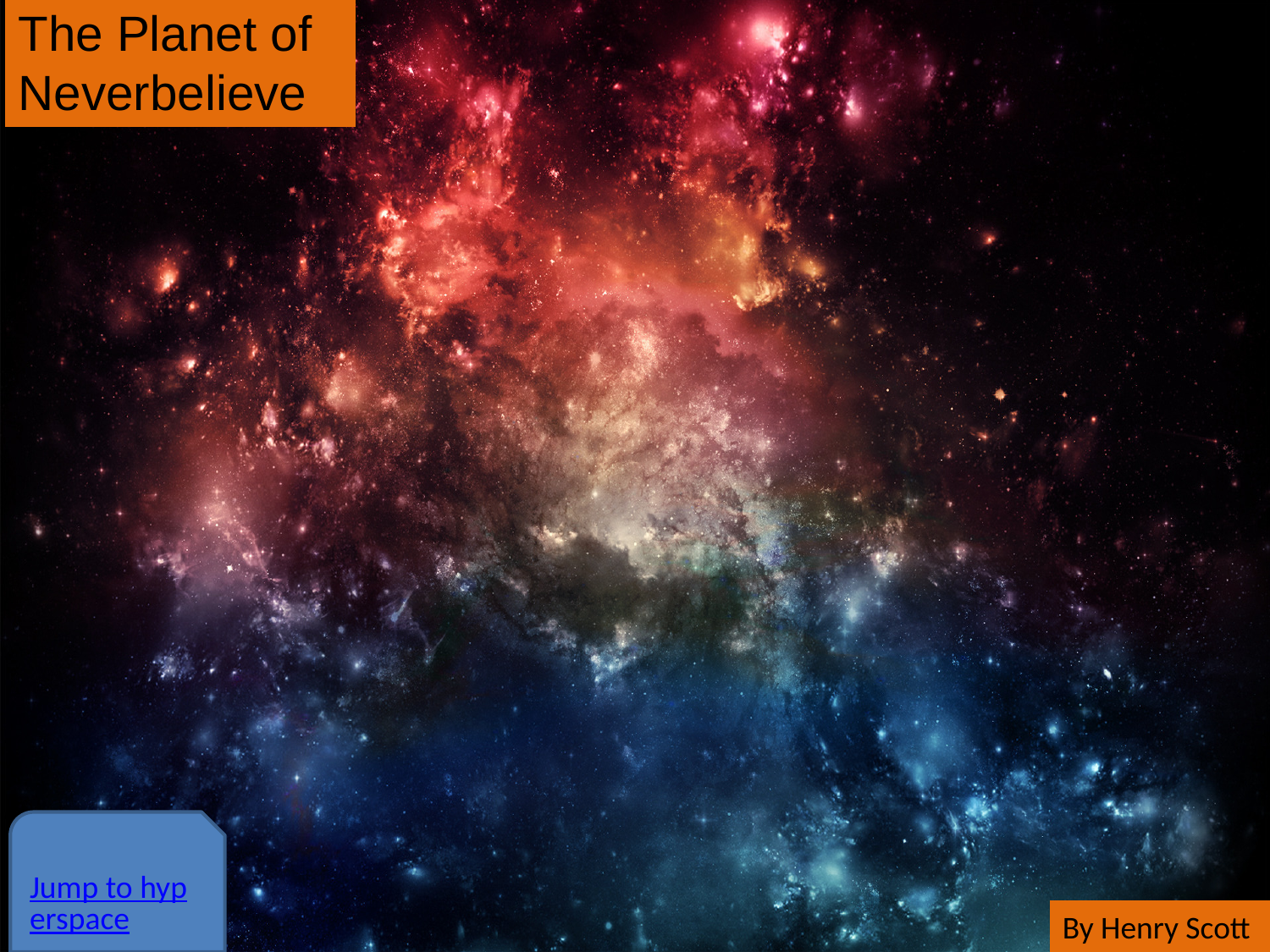

The Planet of Neverbelieve
Jump to hyperspace
By Henry Scott